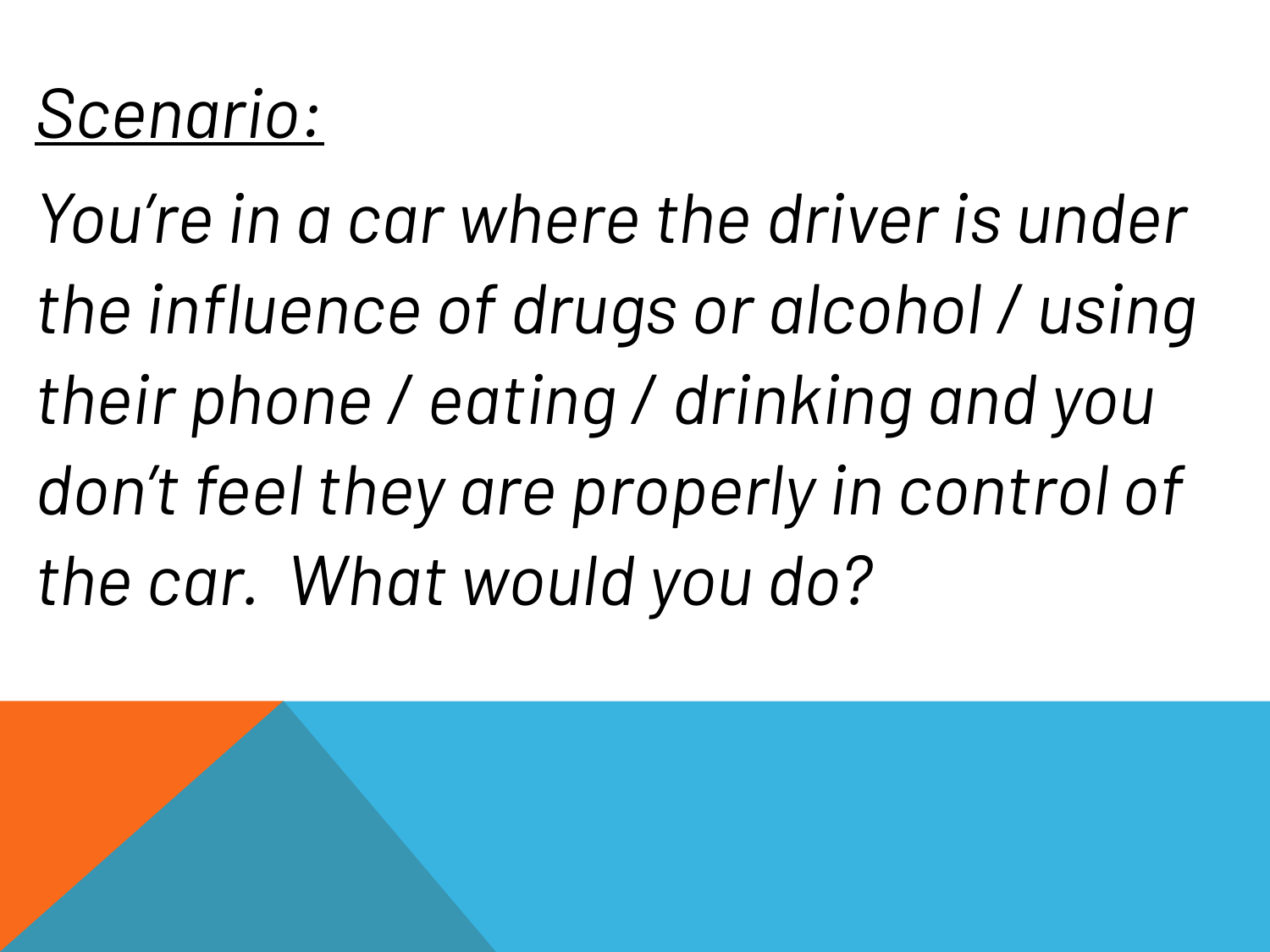

Scenario:
You’re in a car where the driver is under the influence of drugs or alcohol / using their phone / eating / drinking and you don’t feel they are properly in control of the car.  What would you do?